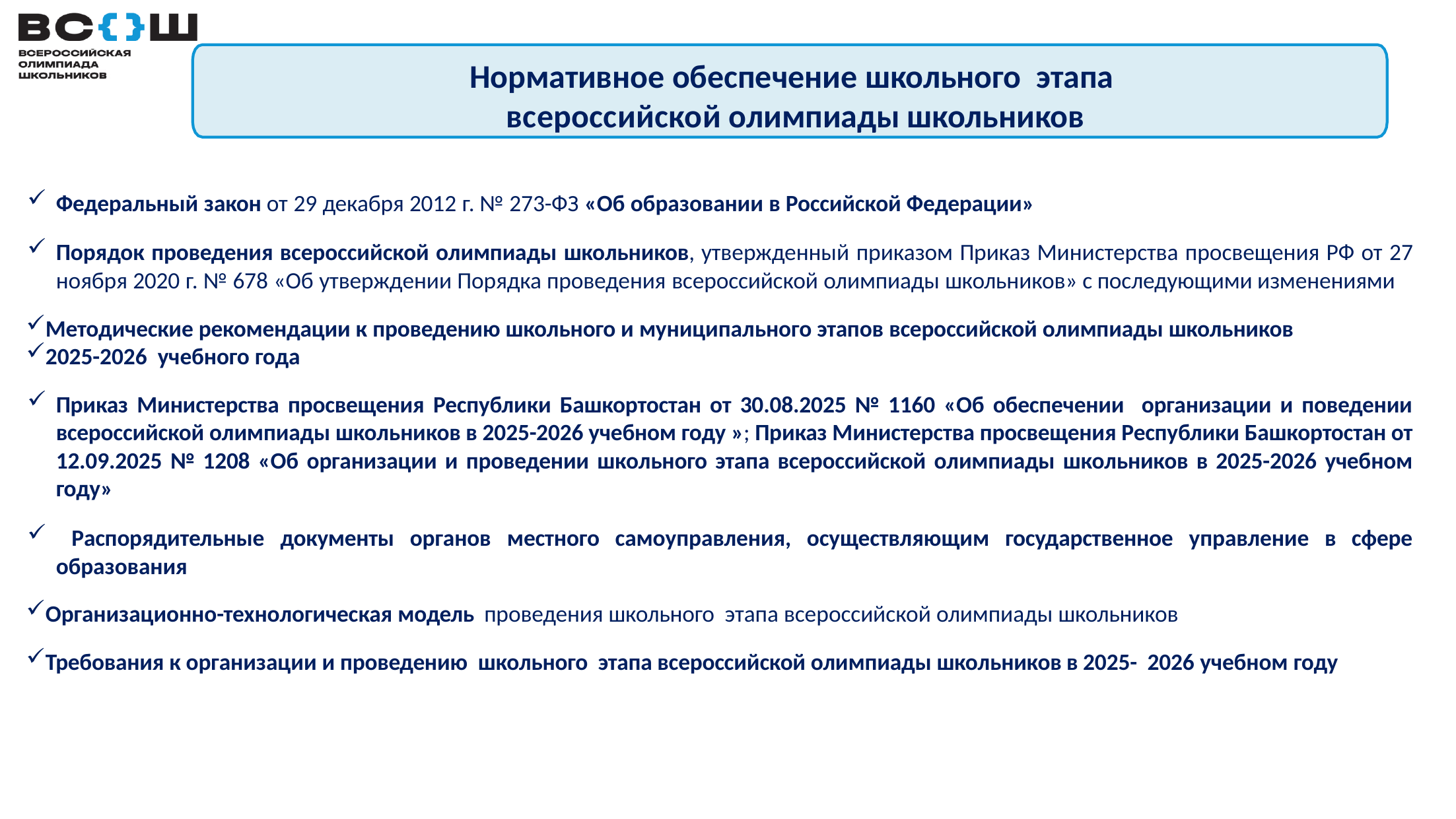

# Нормативное обеспечение школьного  этапа всероссийской олимпиады школьников
Федеральный закон от 29 декабря 2012 г. № 273-ФЗ «Об образовании в Российской Федерации»
Порядок проведения всероссийской олимпиады школьников, утвержденный приказом Приказ Министерства просвещения РФ от 27 ноября 2020 г. № 678 «Об утверждении Порядка проведения всероссийской олимпиады школьников» с последующими изменениями

Методические рекомендации к проведению школьного и муниципального этапов всероссийской олимпиады школьников
2025-2026  учебного года

Приказ Министерства просвещения Республики Башкортостан от 30.08.2025 № 1160 «Об обеспечении  организации и поведении всероссийской олимпиады школьников в 2025-2026 учебном году »; Приказ Министерства просвещения Республики Башкортостан от 12.09.2025 № 1208 «Об организации и проведении школьного этапа всероссийской олимпиады школьников в 2025-2026 учебном году»
 Распорядительные документы органов местного самоуправления, осуществляющим государственное управление в сфере образования

Организационно-технологическая модель проведения школьного  этапа всероссийской олимпиады школьников

Требования к организации и проведению  школьного  этапа всероссийской олимпиады школьников в 2025-  2026 учебном году